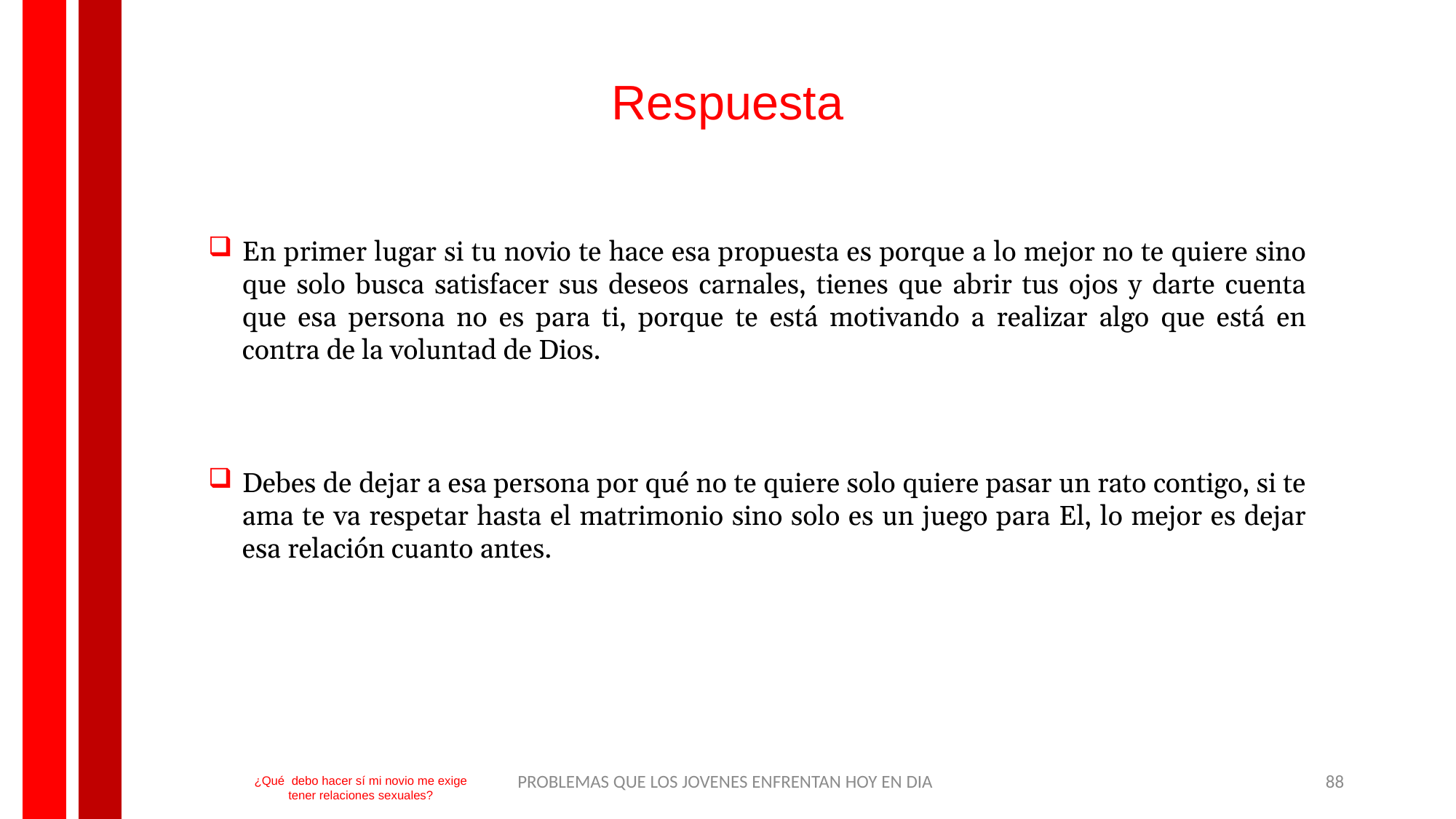

Respuesta
En primer lugar si tu novio te hace esa propuesta es porque a lo mejor no te quiere sino que solo busca satisfacer sus deseos carnales, tienes que abrir tus ojos y darte cuenta que esa persona no es para ti, porque te está motivando a realizar algo que está en contra de la voluntad de Dios.

Debes de dejar a esa persona por qué no te quiere solo quiere pasar un rato contigo, si te ama te va respetar hasta el matrimonio sino solo es un juego para El, lo mejor es dejar esa relación cuanto antes.
PROBLEMAS QUE LOS JOVENES ENFRENTAN HOY EN DIA
88
¿Qué  debo hacer sí mi novio me exige tener relaciones sexuales?